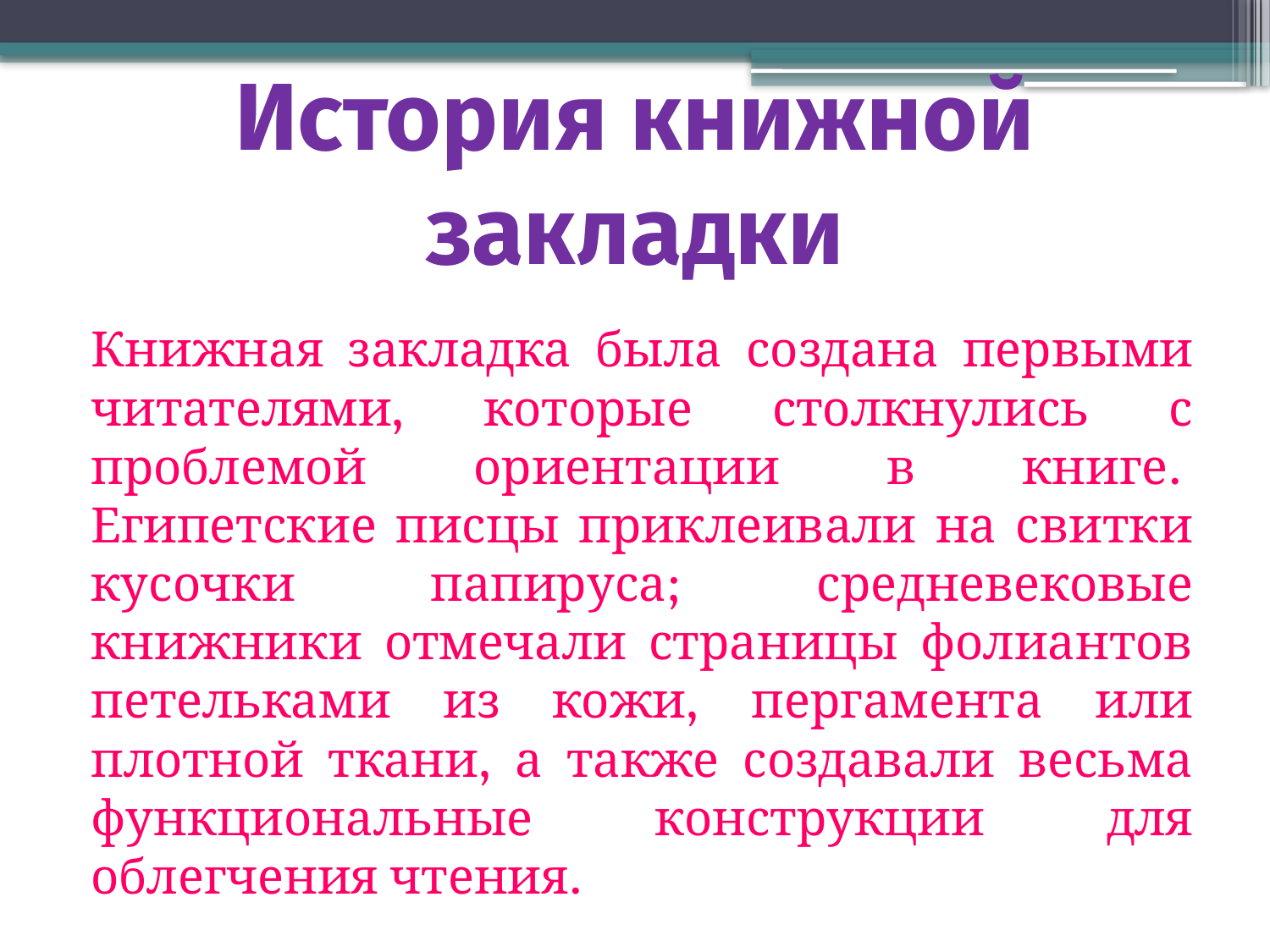

# История книжной закладки
Книжная закладка была создана первыми читателями, которые столкнулись с проблемой ориентации в книге.  Египетские писцы приклеивали на свитки кусочки папируса; средневековые книжники отмечали страницы фолиантов петельками из кожи, пергамента или плотной ткани, а также создавали весьма функциональные конструкции для облегчения чтения.